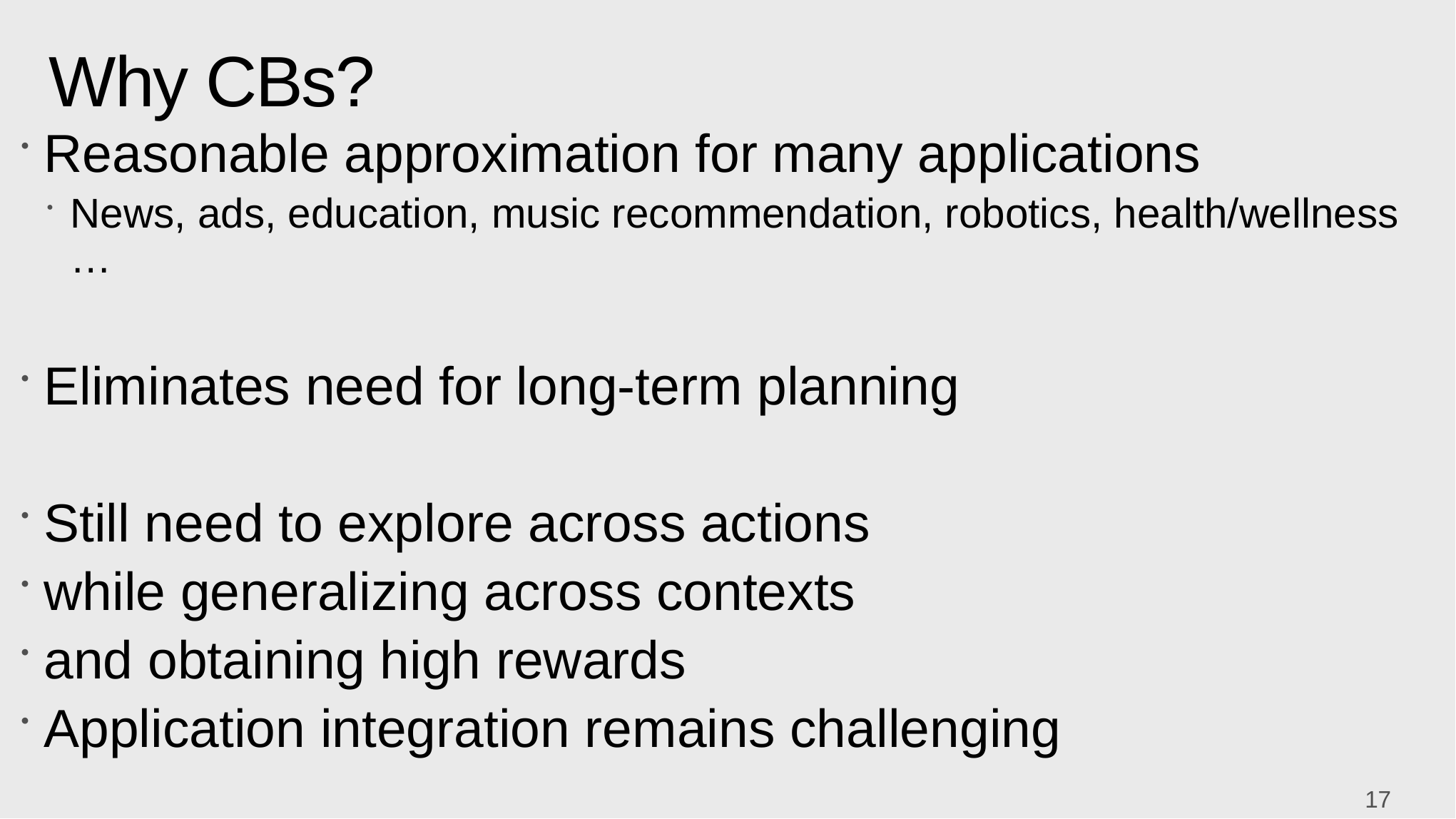

# Why CBs?
Reasonable approximation for many applications
News, ads, education, music recommendation, robotics, health/wellness …

Eliminates need for long-term planning

Still need to explore across actions
while generalizing across contexts
and obtaining high rewards
Application integration remains challenging